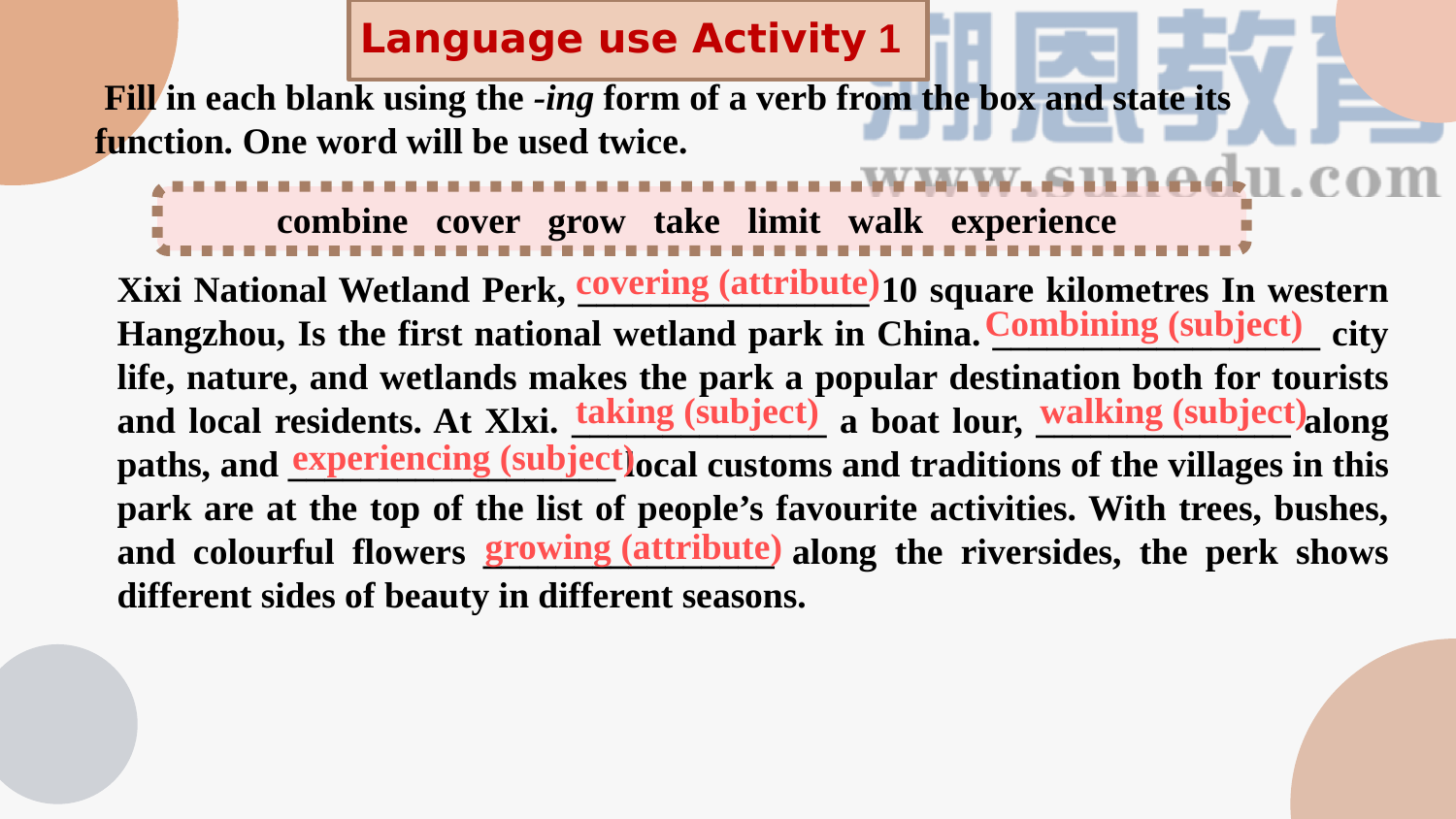

Language use Activity 1
 Fill in each blank using the -ing form of a verb from the box and state its function. One word will be used twice.
combine   cover   grow   take   limit   walk   experience
covering (attribute)
Xixi National Wetland Perk, ________________ 10 square kilometres In western Hangzhou, Is the first national wetland park in China. __________________ city life, nature, and wetlands makes the park a popular destination both for tourists and local residents. At Xlxi. ______________ a boat lour, ______________ along paths, and __________________ local customs and traditions of the villages in this park are at the top of the list of people’s favourite activities. With trees, bushes, and colourful flowers ________________ along the riversides, the perk shows different sides of beauty in different seasons.
Combining (subject)
taking (subject)
walking (subject)
experiencing (subject)
growing (attribute)